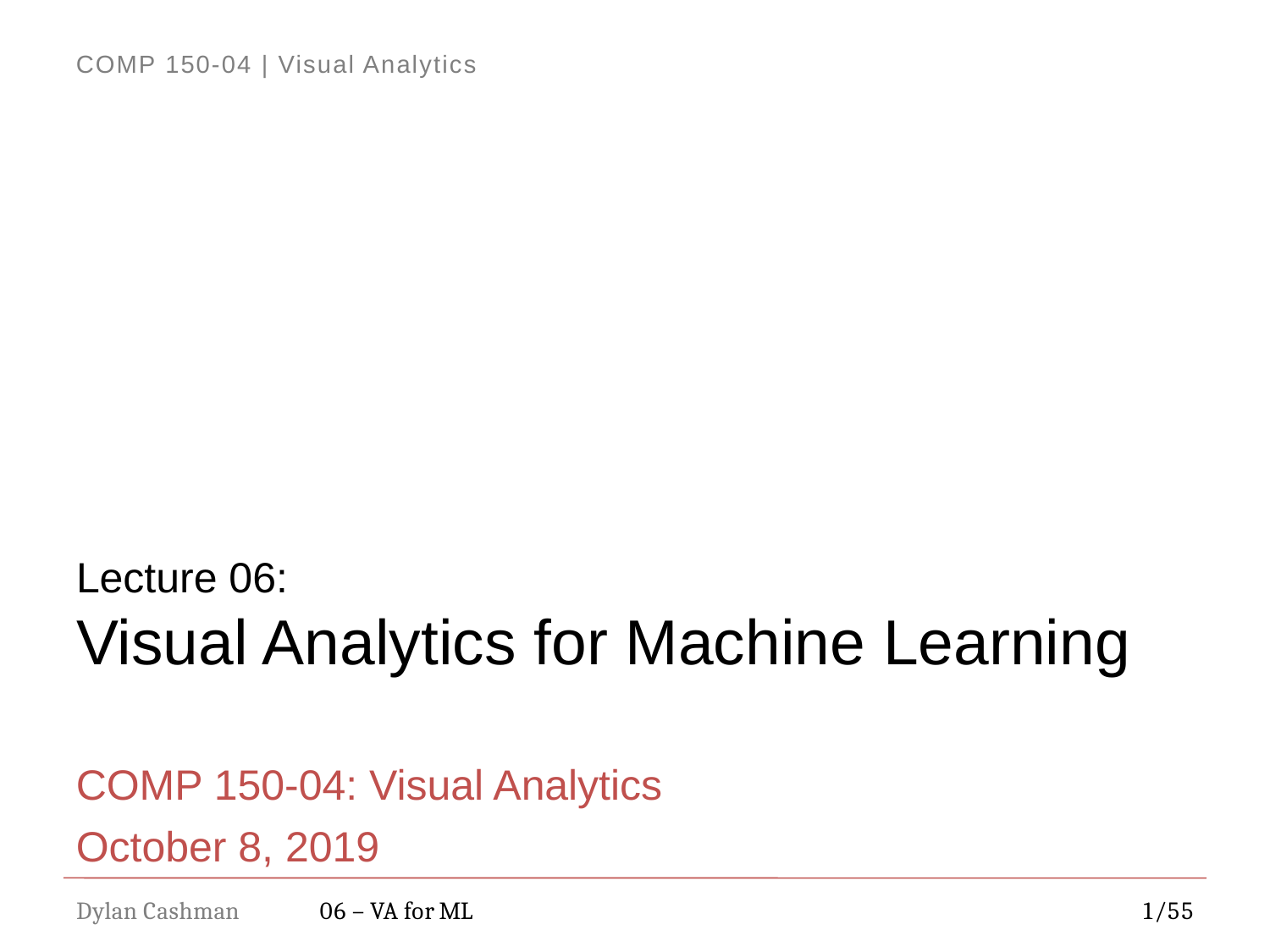

# Lecture 06: Visual Analytics for Machine Learning
COMP 150-04: Visual Analytics
October 8, 2019